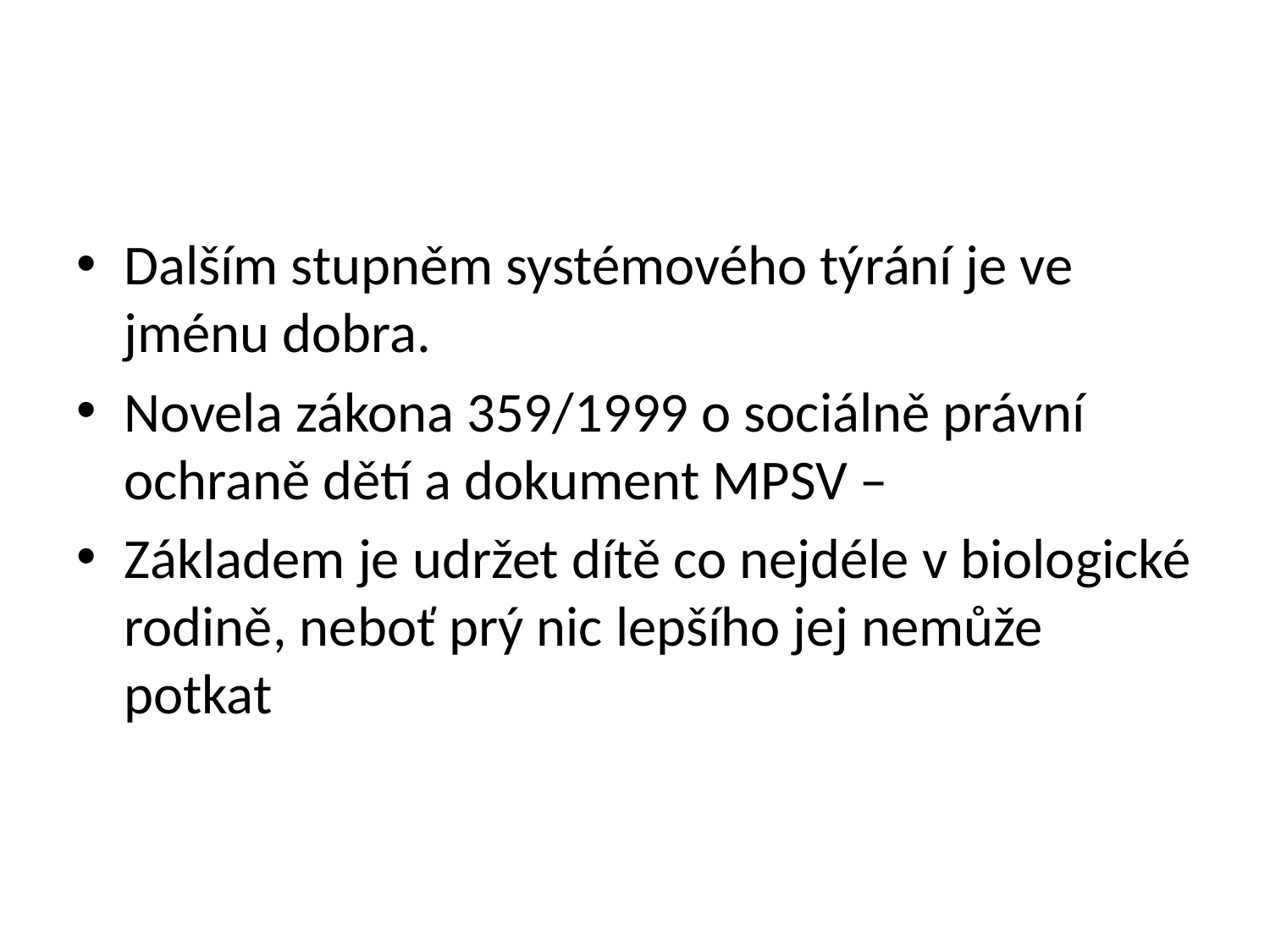

#
Dalším stupněm systémového týrání je ve jménu dobra.
Novela zákona 359/1999 o sociálně právní ochraně dětí a dokument MPSV –
Základem je udržet dítě co nejdéle v biologické rodině, neboť prý nic lepšího jej nemůže potkat